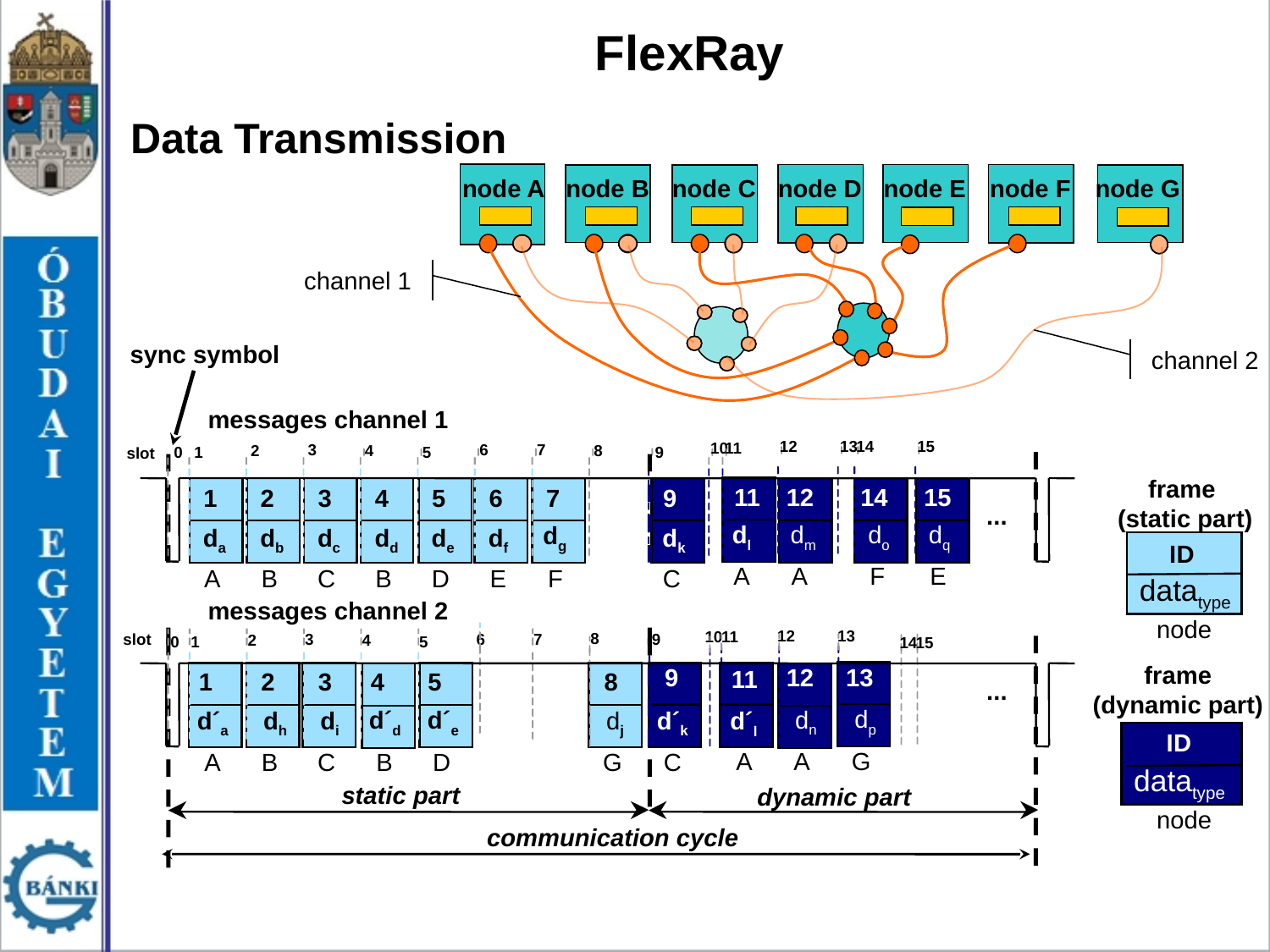

FlexRay
Data Transmission

node B

node C

node D

node E

node F

node G

node A

channel 1

sync symbol
channel 2

messages channel 1
12
13
14
15
10
11
3
6
7
2
4
8
1
5
0
9
slot

frame
(static part)

11
12
14
15

1
2
3
4
5
6
7
9

...

dl
dm
do
dq
dg
da
db
dc
dd
de
df
dk

ID
datatype

A
A
F
E

A
B
C
B
D
E
F
C
messages channel 2
node

13
12
10
11

8
slot
3
6
7
9
2
4

1
5
0
15
14

frame
(dynamic part)

9

12
13

11
4
5

1
2
3
8

...

dp
dn

d´d
d´e
d´a
dh
di

dj
d´k
d´l

ID
datatype

G
A
A

B
D
A
B
C
G
C

static part
dynamic part

node

communication cycle